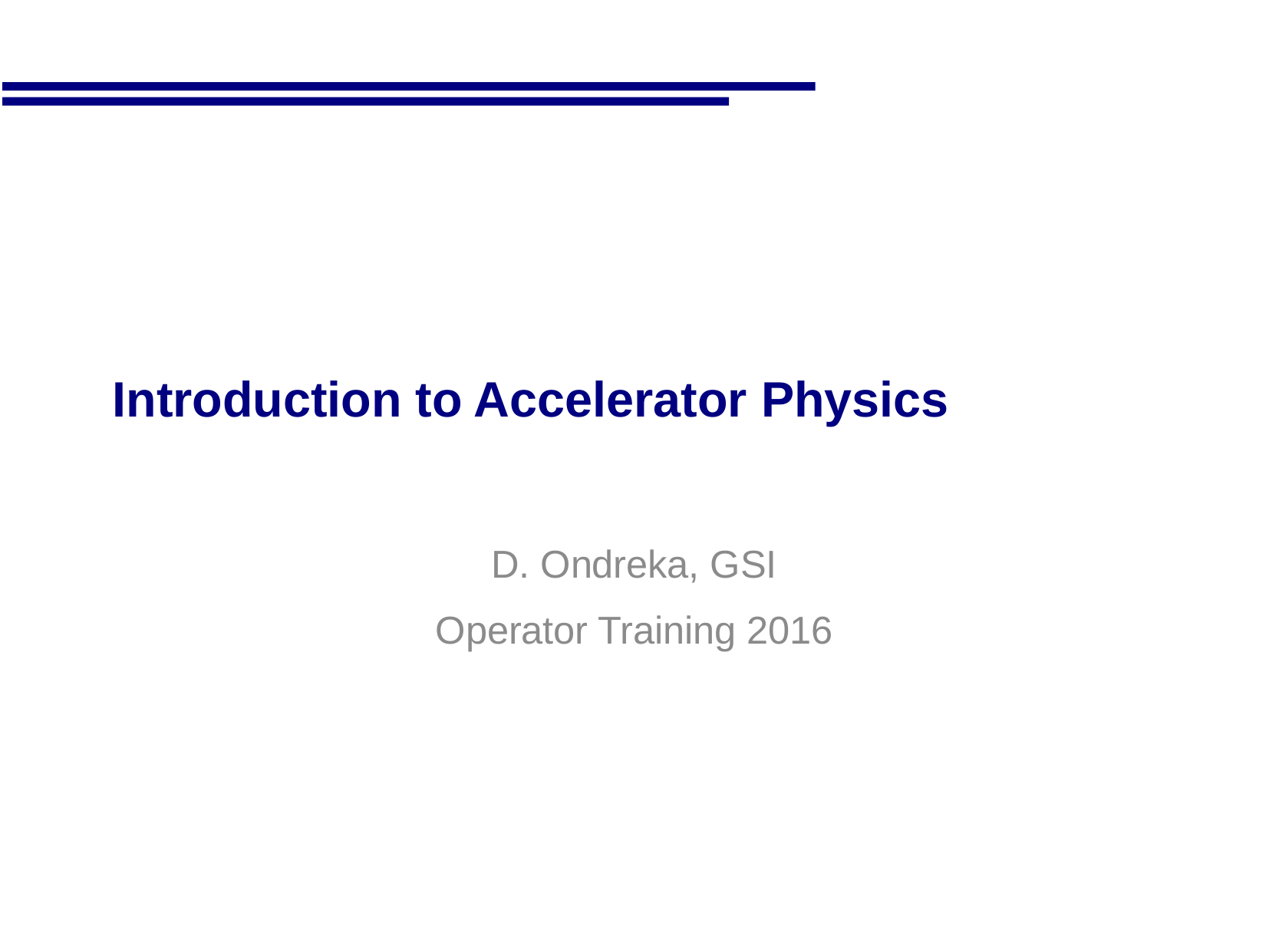

# Introduction to Accelerator Physics
D. Ondreka, GSI
Operator Training 2016